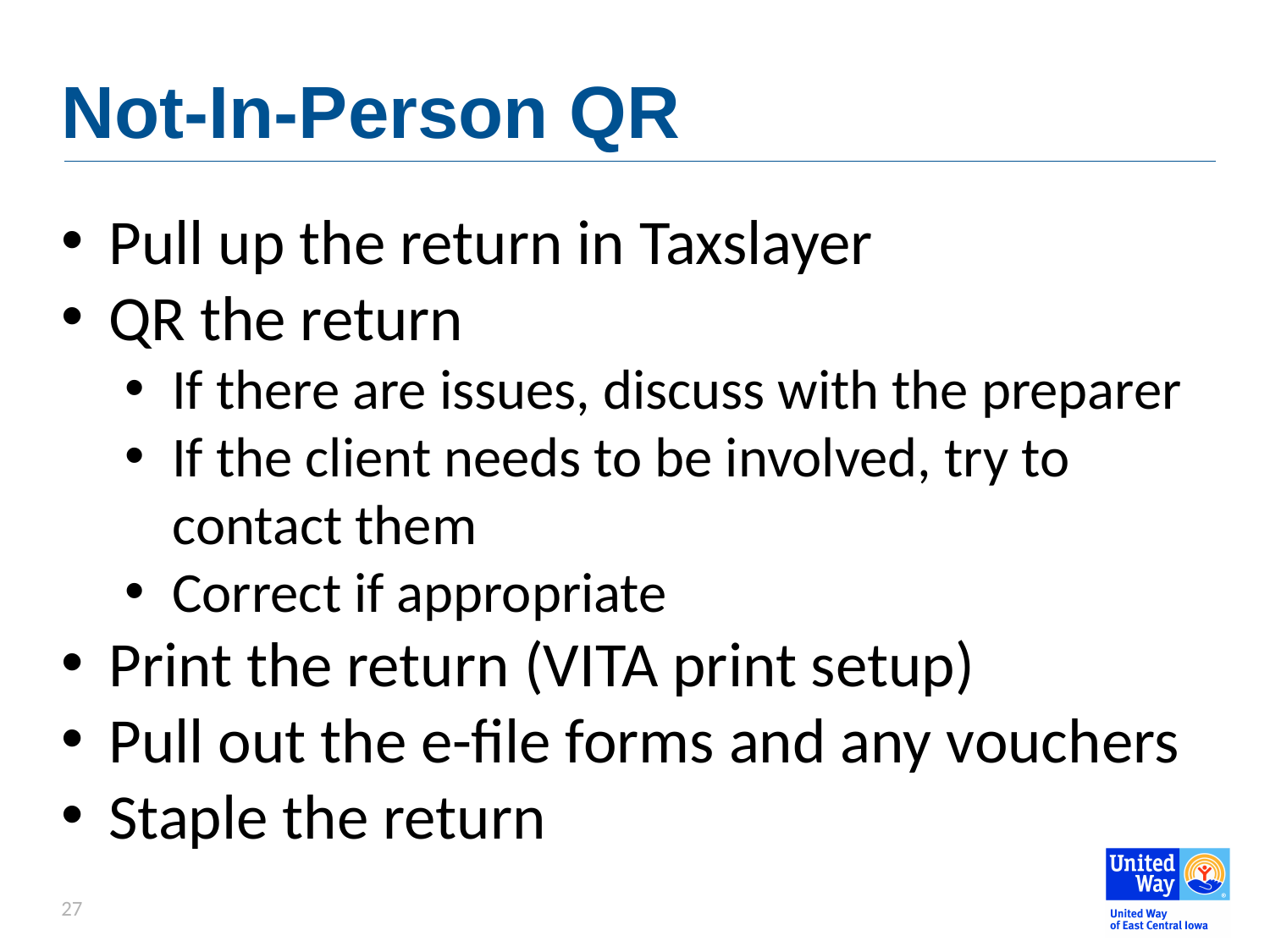

# Not-In-Person QR
Pull up the return in Taxslayer
QR the return
If there are issues, discuss with the preparer
If the client needs to be involved, try to contact them
Correct if appropriate
Print the return (VITA print setup)
Pull out the e-file forms and any vouchers
Staple the return
27